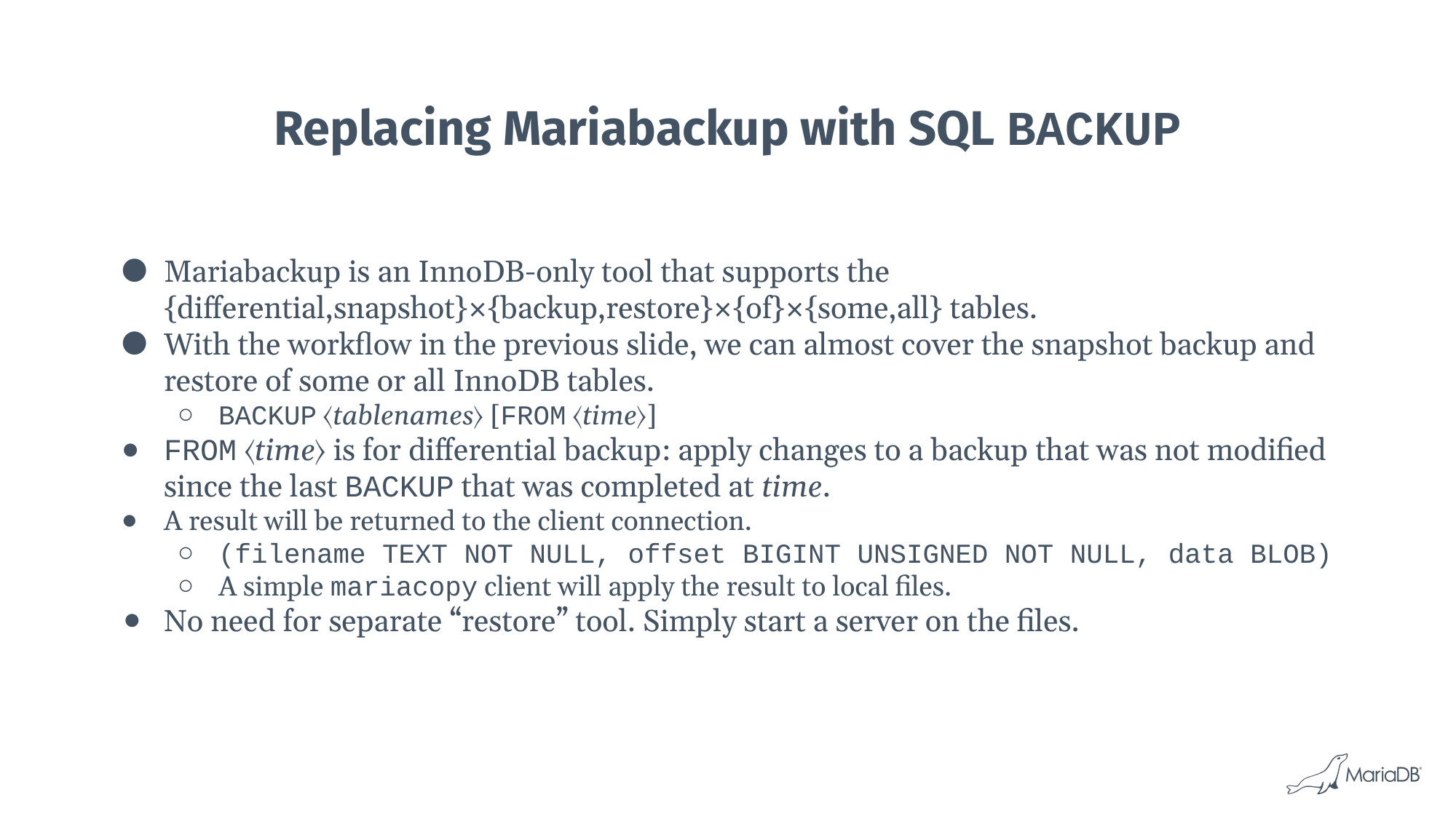

# Replacing Mariabackup with SQL BACKUP
Mariabackup is an InnoDB-only tool that supports the
{differential,snapshot}×{backup,restore}×{of}×{some,all} tables.
With the workflow in the previous slide, we can almost cover the snapshot backup and restore of some or all InnoDB tables.
BACKUP 〈tablenames〉 [FROM 〈time〉]
FROM 〈time〉 is for differential backup: apply changes to a backup that was not modified since the last BACKUP that was completed at time.
A result will be returned to the client connection.
(filename TEXT NOT NULL, offset BIGINT UNSIGNED NOT NULL, data BLOB)
A simple mariacopy client will apply the result to local files.
No need for separate “restore” tool. Simply start a server on the files.